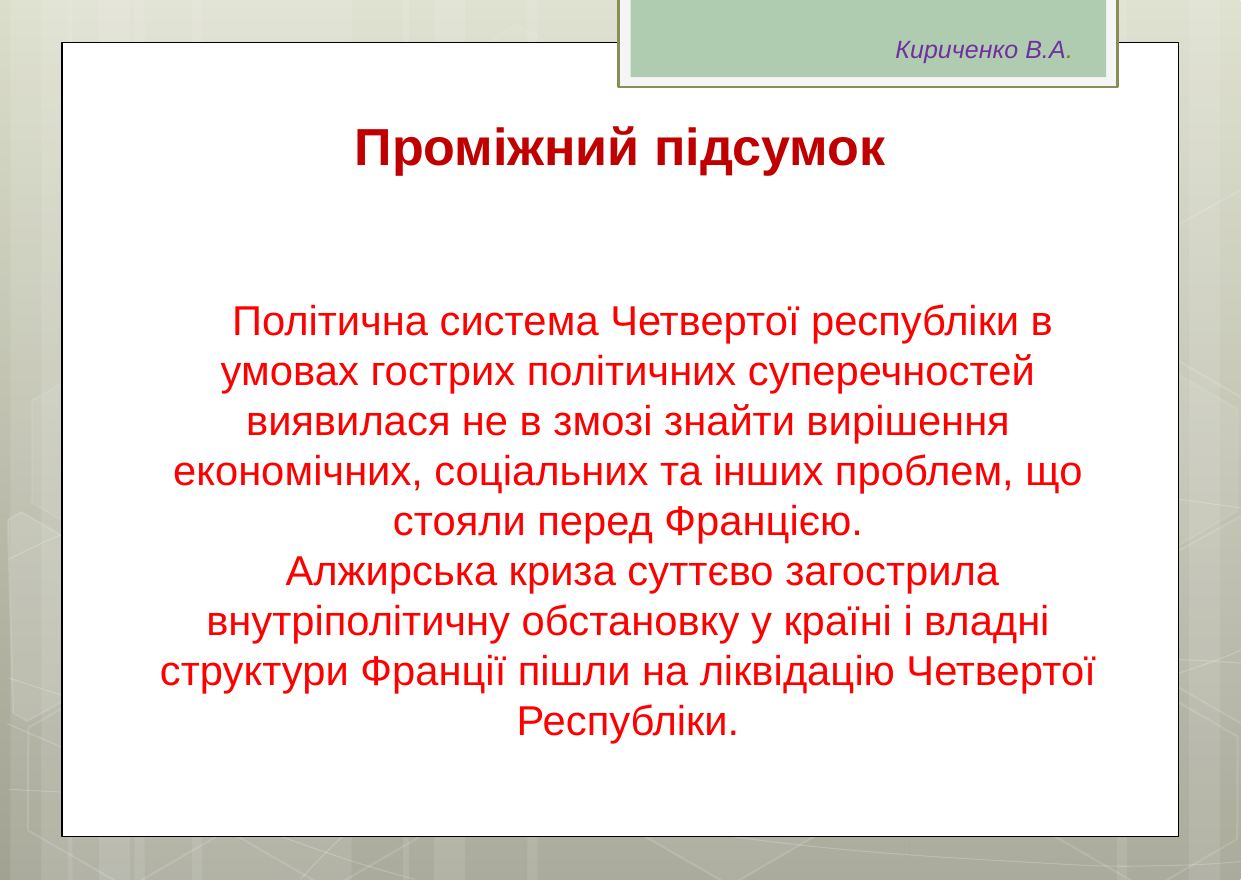

Кириченко В.А.
# Проміжний підсумок
Політична система Четвертої республіки в умовах гострих політичних суперечностей виявилася не в змозі знайти вирішення економічних, соціальних та інших проблем, що стояли перед Францією.
Алжирська криза суттєво загострила внутріполітичну обстановку у країні і владні структури Франції пішли на ліквідацію Четвертої Республіки.